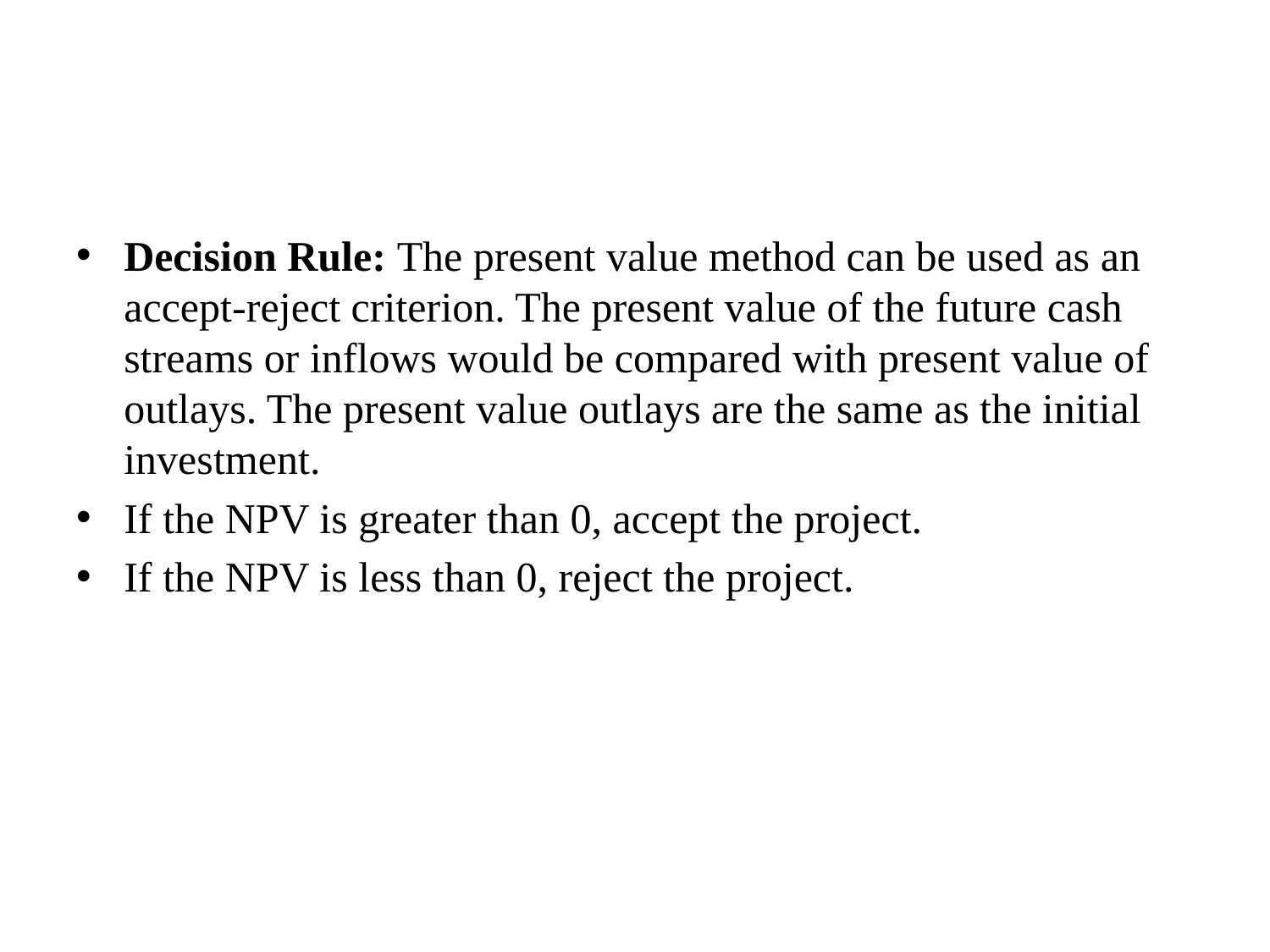

#
Decision Rule: The present value method can be used as an accept-reject criterion. The present value of the future cash streams or inflows would be compared with present value of outlays. The present value outlays are the same as the initial investment.
If the NPV is greater than 0, accept the project.
If the NPV is less than 0, reject the project.